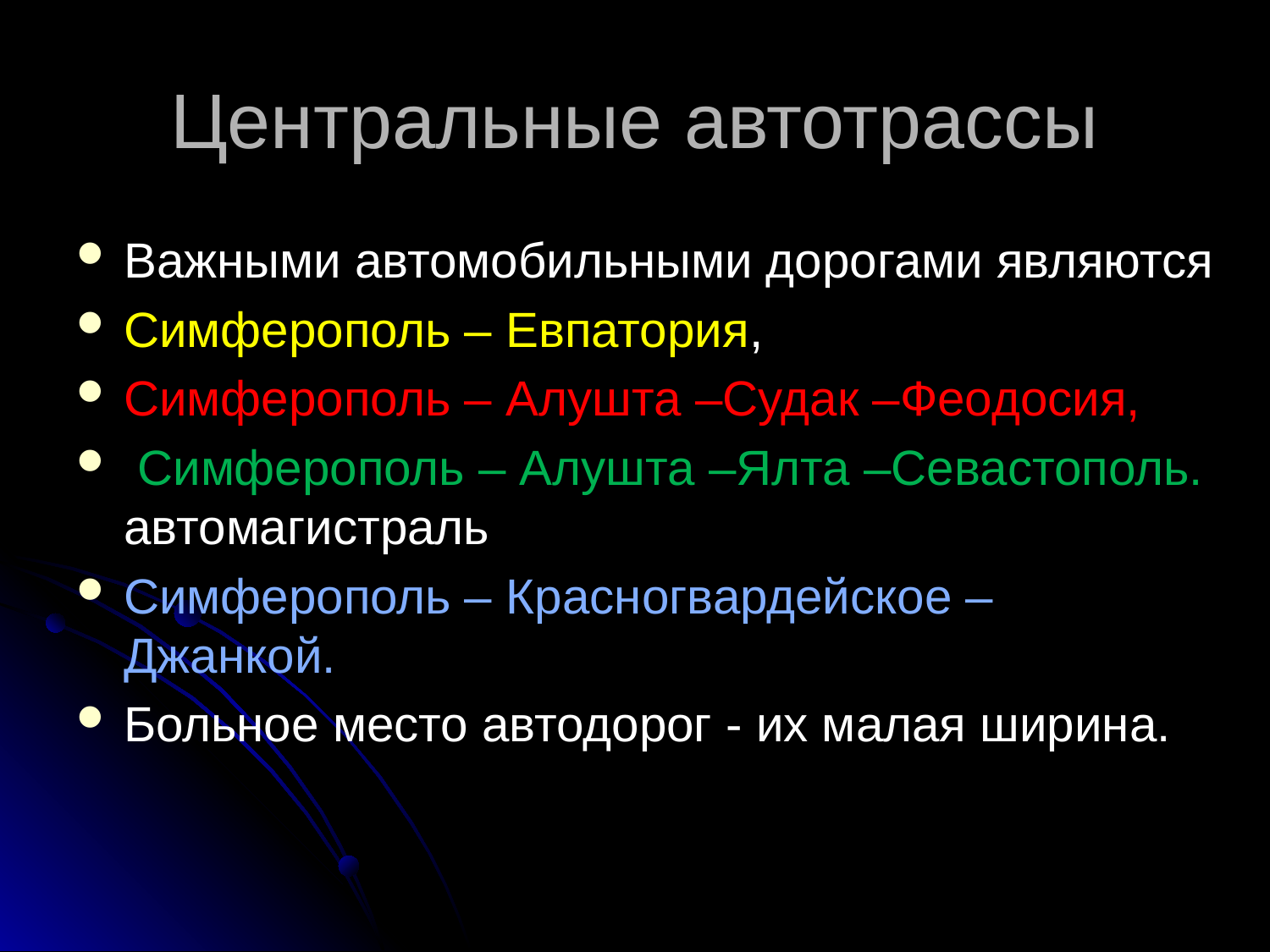

# Центральные автотрассы
Важными автомобильными дорогами являются
Симферополь – Евпатория,
Симферополь – Алушта –Судак –Феодосия,
 Симферополь – Алушта –Ялта –Севастополь. автомагистраль
Симферополь – Красногвардейское – Джанкой.
Больное место автодорог - их малая ширина.